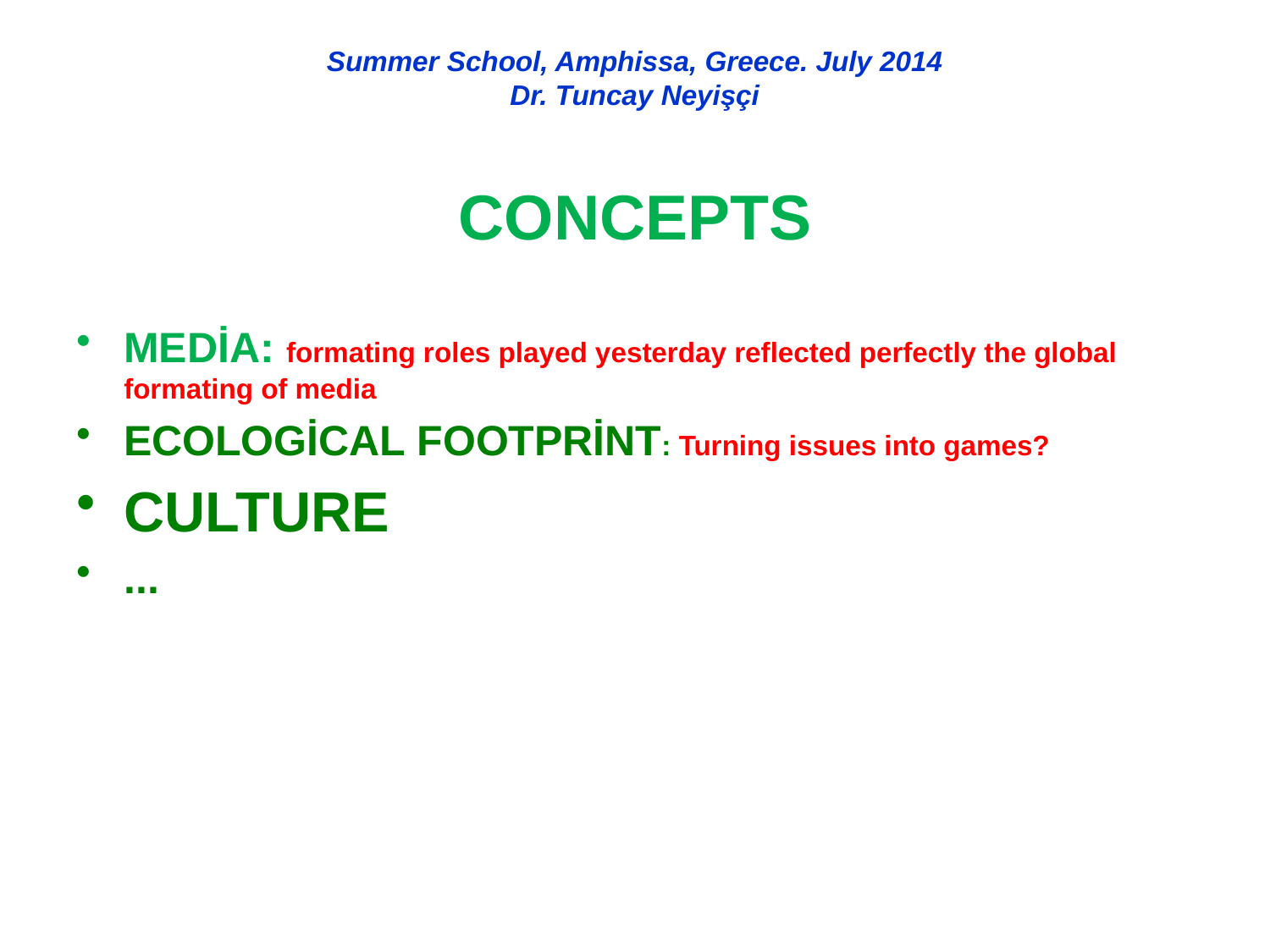

# Summer School, Amphissa, Greece. July 2014 Dr. Tuncay Neyişçi

CONCEPTS

MEDİA: formating roles played yesterday reflected perfectly the global formating of media
ECOLOGİCAL FOOTPRİNT: Turning issues into games?
CULTURE
...